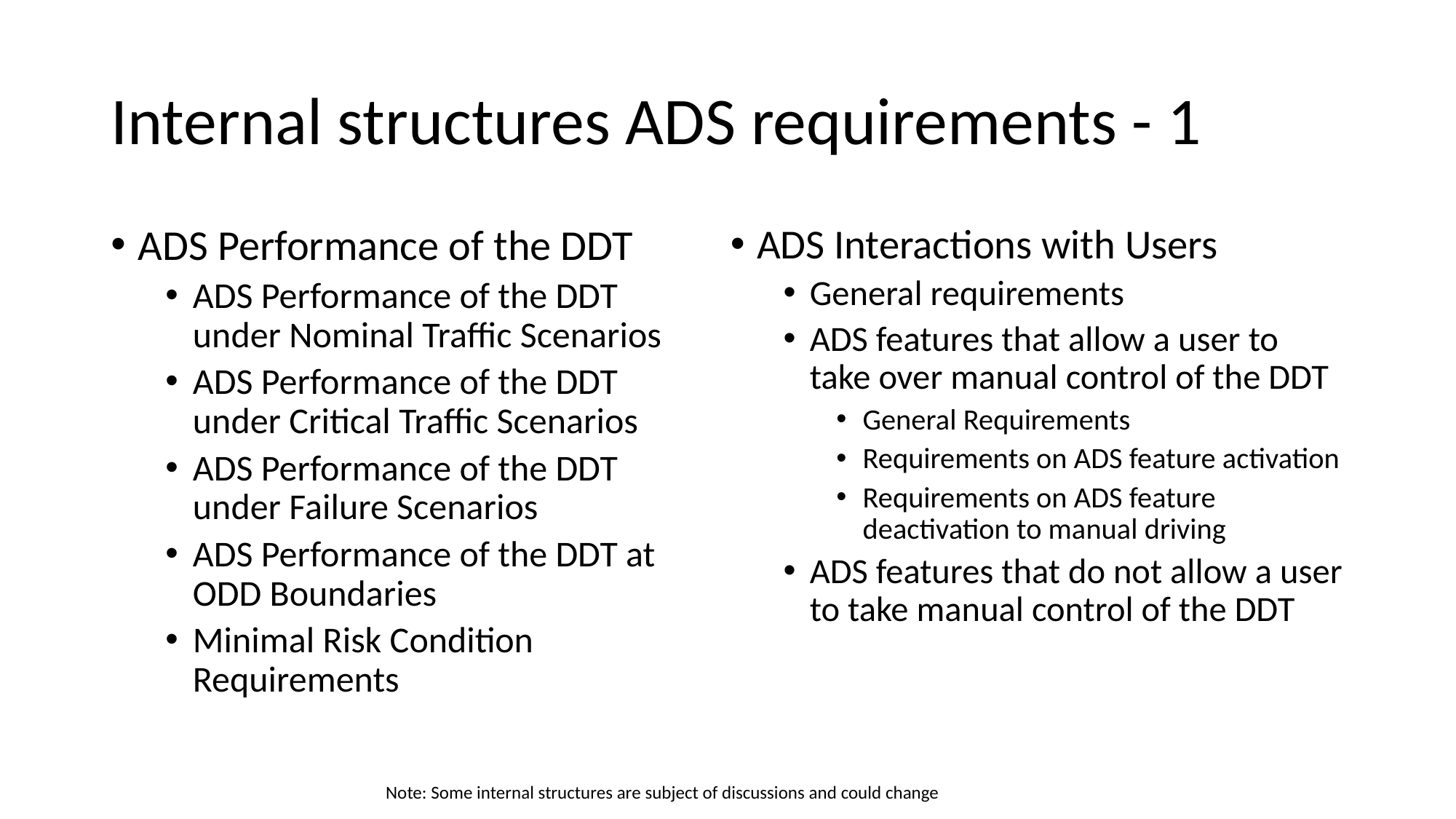

# Internal structures ADS requirements - 1
ADS Performance of the DDT
ADS Performance of the DDT under Nominal Traffic Scenarios
ADS Performance of the DDT under Critical Traffic Scenarios
ADS Performance of the DDT under Failure Scenarios
ADS Performance of the DDT at ODD Boundaries
Minimal Risk Condition Requirements

ADS Interactions with Users
General requirements
ADS features that allow a user to take over manual control of the DDT
General Requirements
Requirements on ADS feature activation
Requirements on ADS feature deactivation to manual driving
ADS features that do not allow a user to take manual control of the DDT

Note: Some internal structures are subject of discussions and could change